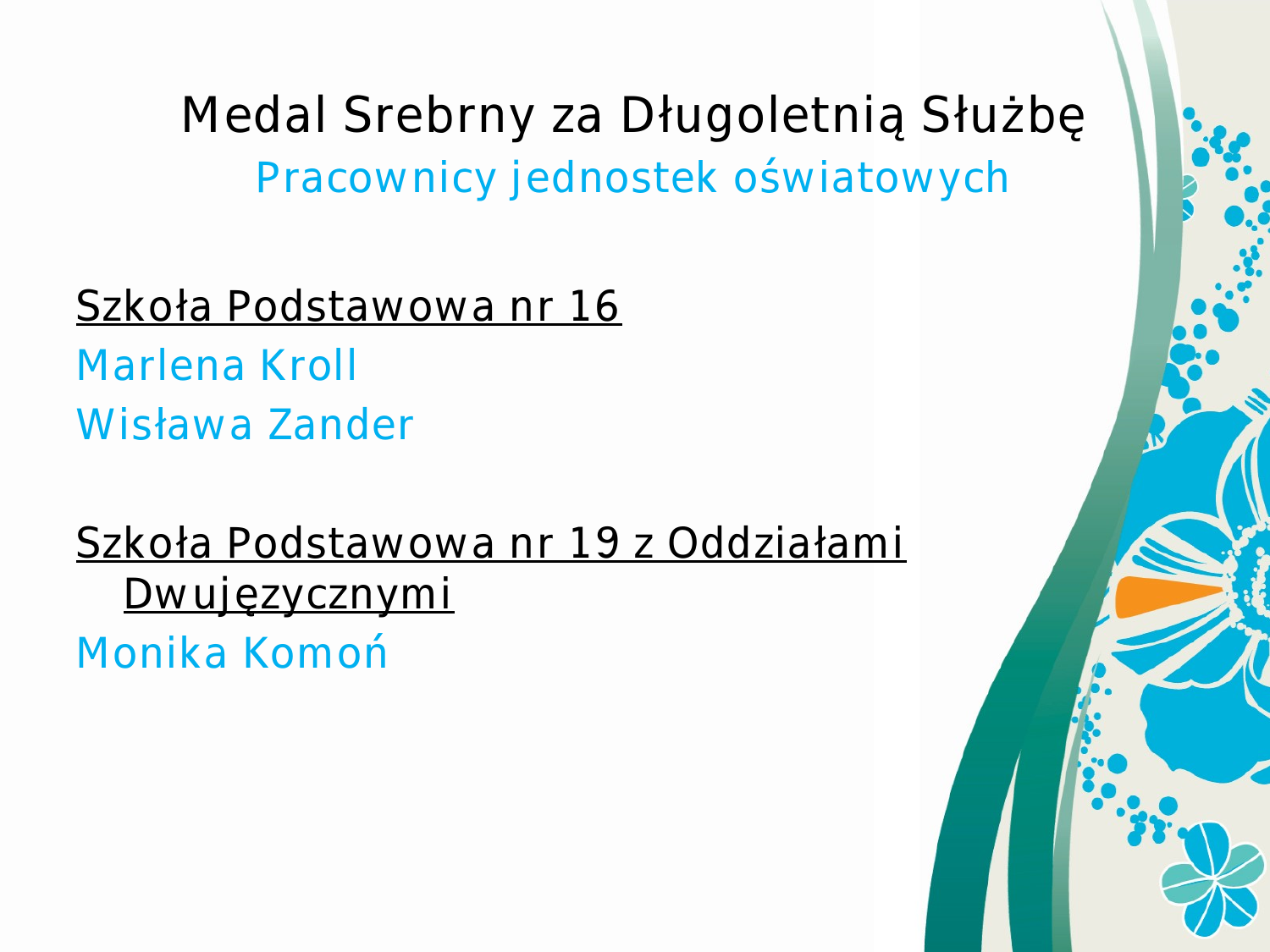

Medal Srebrny za Długoletnią Służbę
Pracownicy jednostek oświatowych

Szkoła Podstawowa nr 16
Marlena Kroll
Wisława Zander

Szkoła Podstawowa nr 19 z Oddziałami Dwujęzycznymi
Monika Komoń